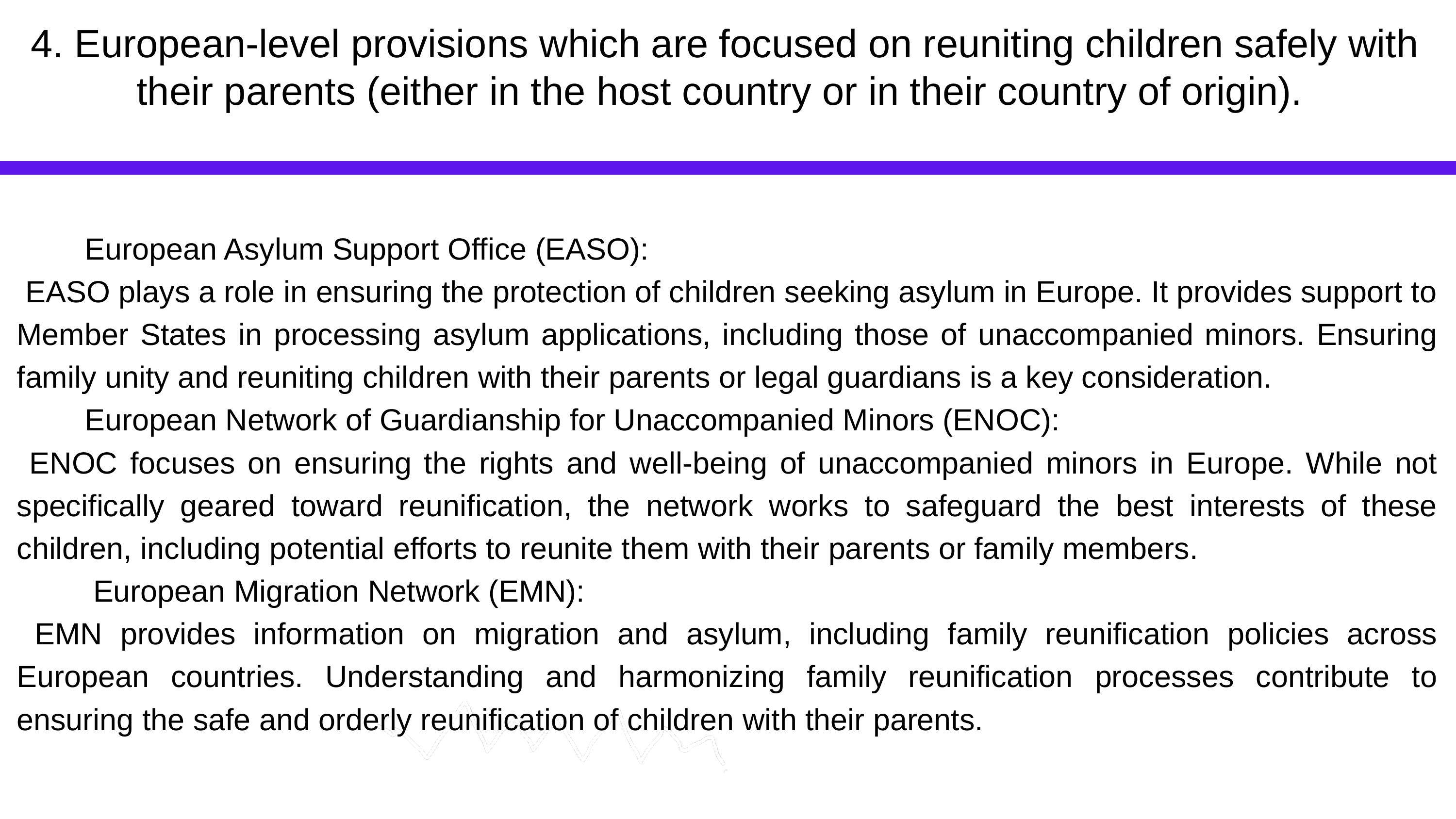

4. European-level provisions which are focused on reuniting children safely with their parents (either in the host country or in their country of origin).

        European Asylum Support Office (EASO):
 EASO plays a role in ensuring the protection of children seeking asylum in Europe. It provides support to Member States in processing asylum applications, including those of unaccompanied minors. Ensuring family unity and reuniting children with their parents or legal guardians is a key consideration.
        European Network of Guardianship for Unaccompanied Minors (ENOC):
 ENOC focuses on ensuring the rights and well-being of unaccompanied minors in Europe. While not specifically geared toward reunification, the network works to safeguard the best interests of these children, including potential efforts to reunite them with their parents or family members.
         European Migration Network (EMN):
 EMN provides information on migration and asylum, including family reunification policies across European countries. Understanding and harmonizing family reunification processes contribute to ensuring the safe and orderly reunification of children with their parents.